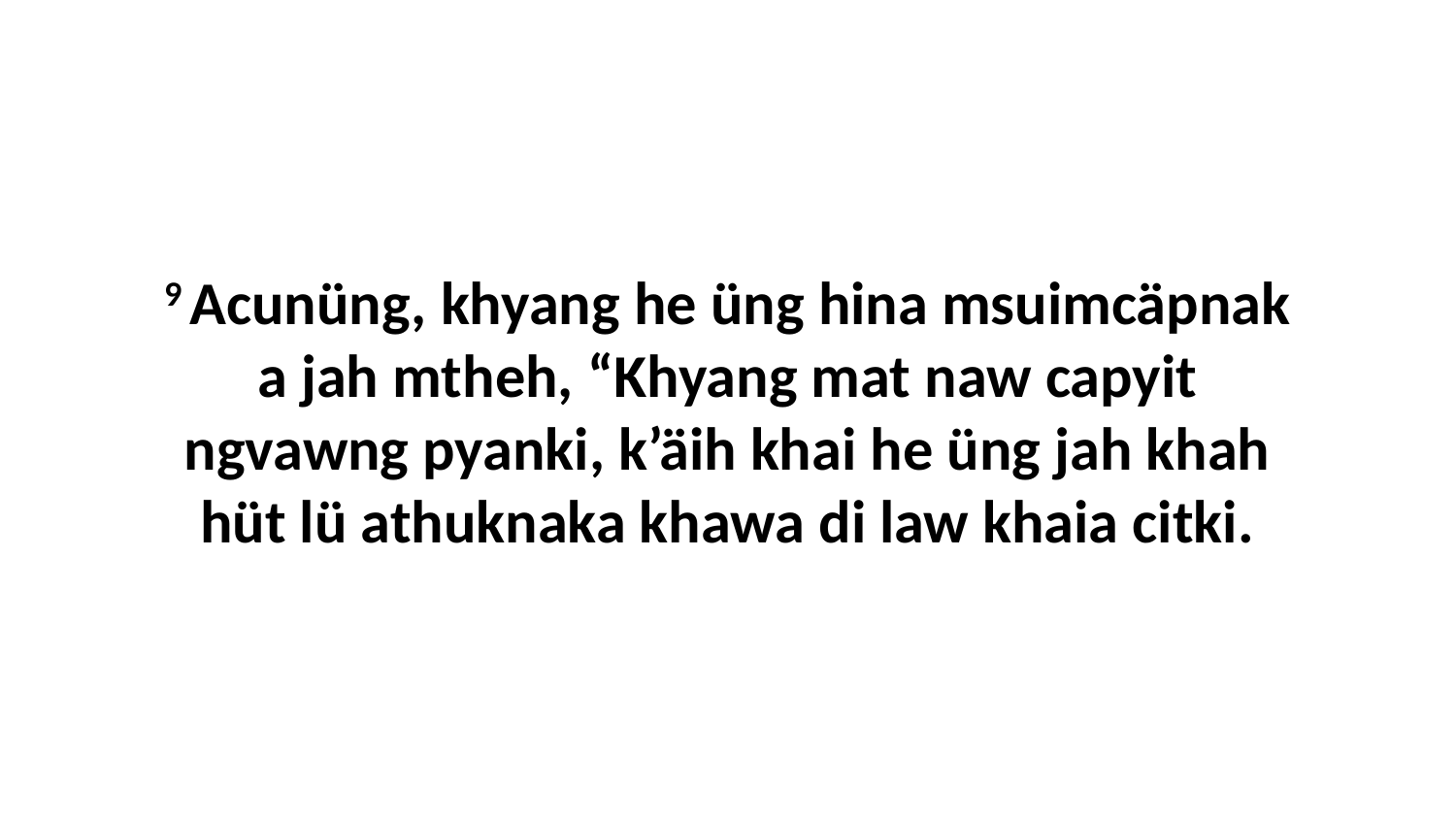

9 Acunüng, khyang he üng hina msuimcäpnak a jah mtheh, “Khyang mat naw capyit ngvawng pyanki, k’äih khai he üng jah khah hüt lü athuknaka khawa di law khaia citki.